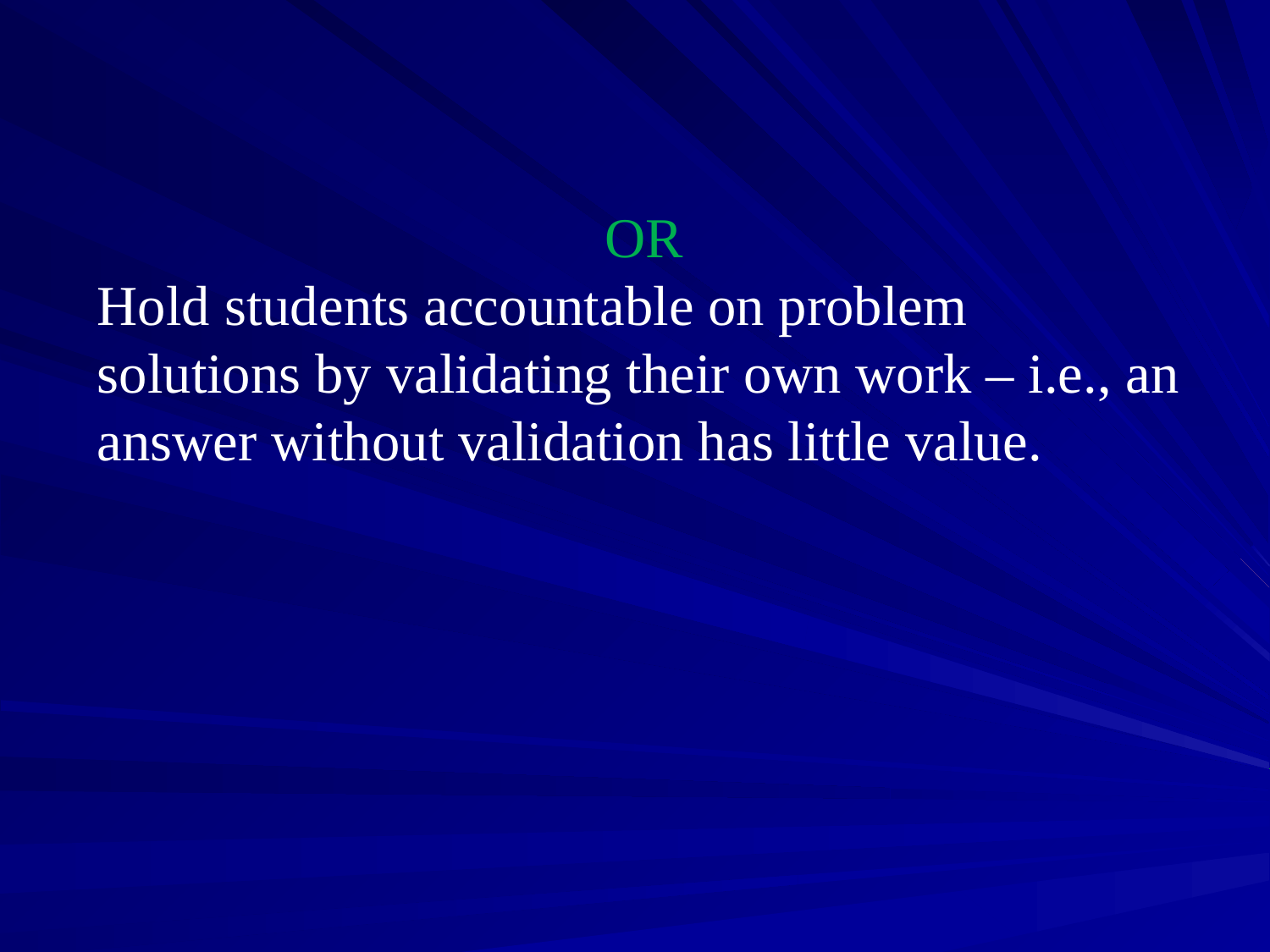

OR
Hold students accountable on problem solutions by validating their own work – i.e., an answer without validation has little value.